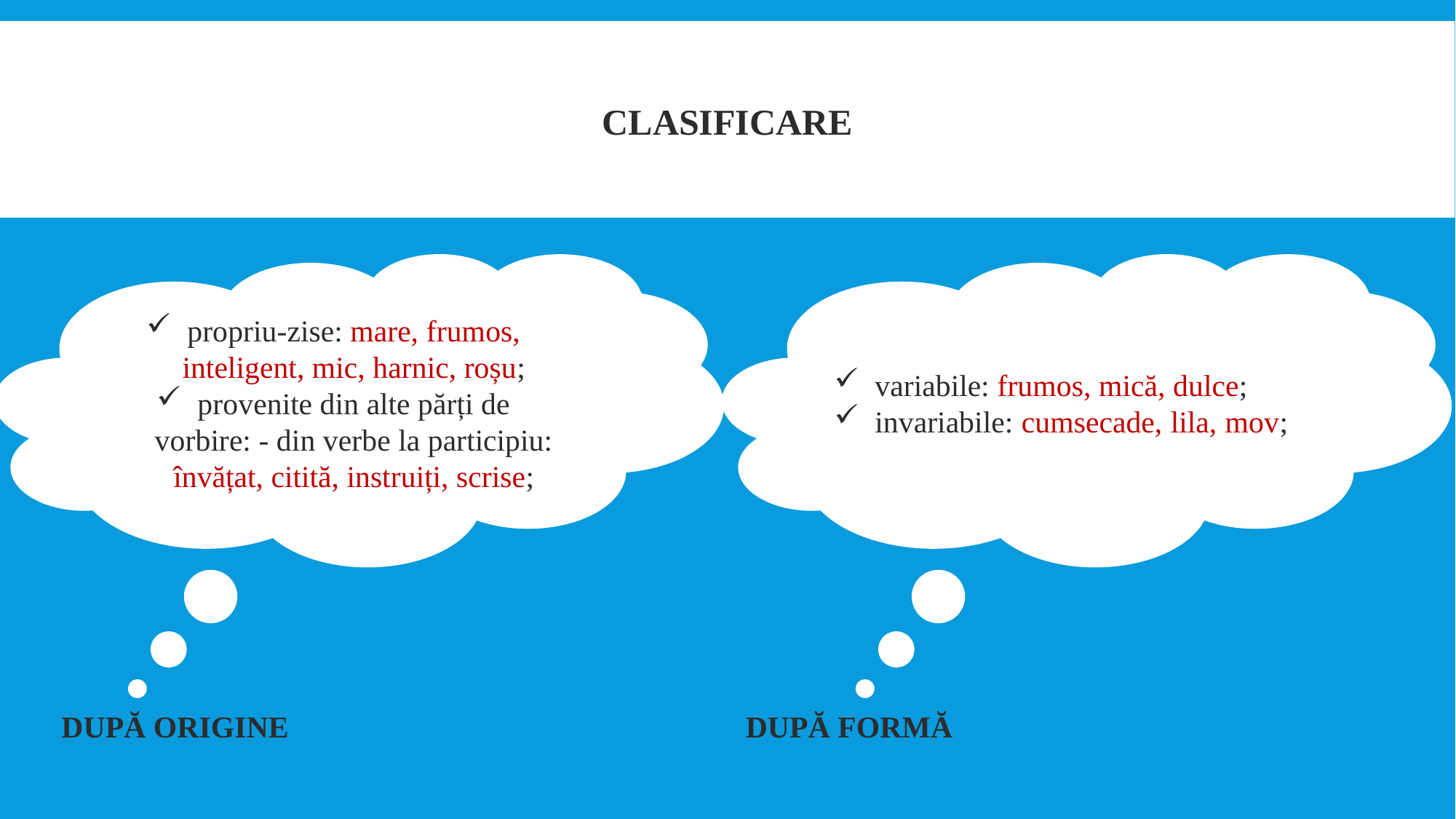

# clasificare
propriu-zise: mare, frumos, inteligent, mic, harnic, roșu;
provenite din alte părți de vorbire: - din verbe la participiu: învățat, citită, instruiți, scrise;
variabile: frumos, mică, dulce;
invariabile: cumsecade, lila, mov;
DUPĂ ORIGINE
DUPĂ FORMĂ